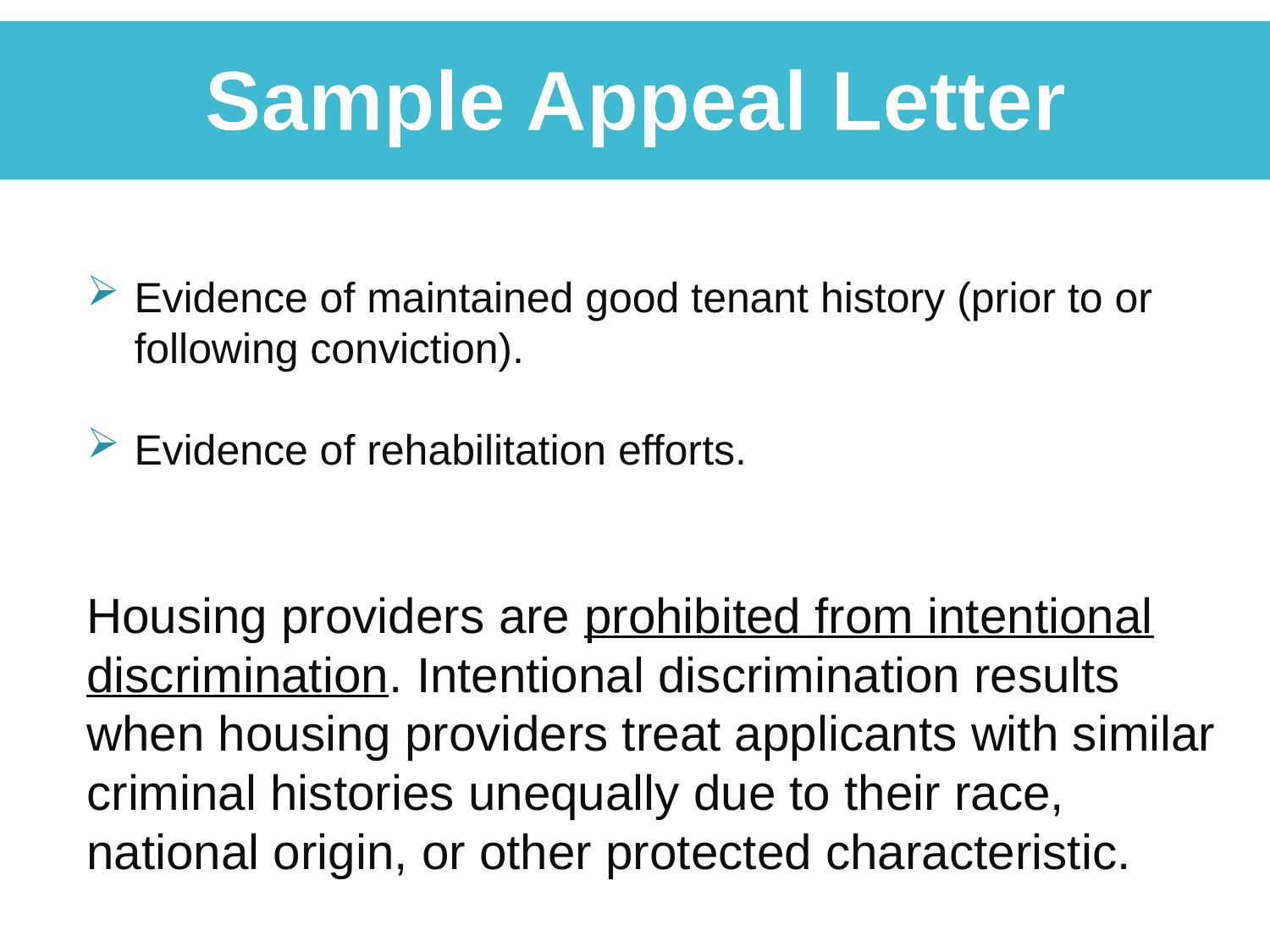

Sample Appeal Letter

Evidence of maintained good tenant history (prior to or following conviction).

Evidence of rehabilitation efforts.

Housing providers are prohibited from intentional discrimination. Intentional discrimination results when housing providers treat applicants with similar criminal histories unequally due to their race, national origin, or other protected characteristic.